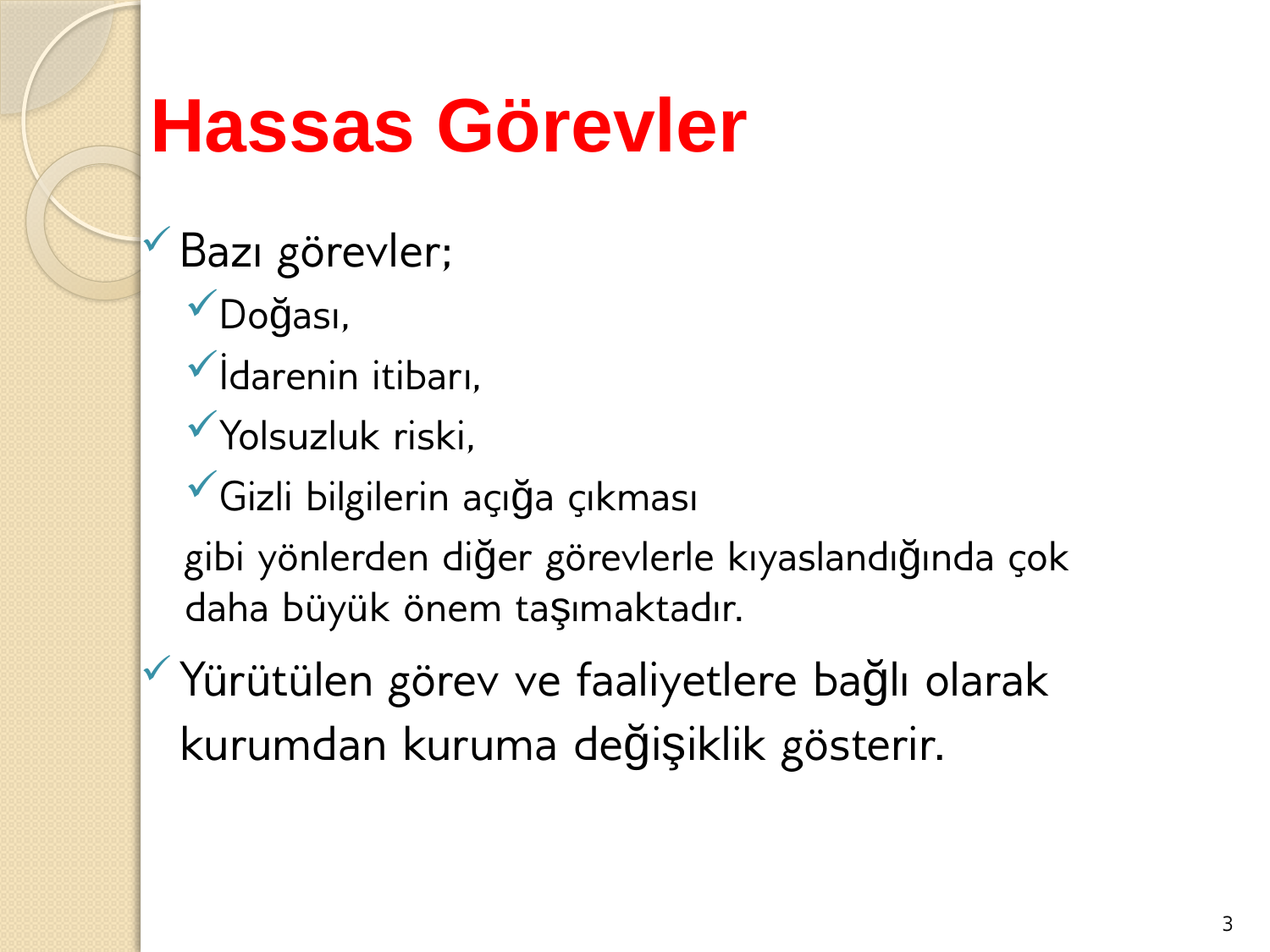

# Hassas Görevler
Bazı görevler;
Doğası,
İdarenin itibarı,
Yolsuzluk riski,
Gizli bilgilerin açığa çıkması
gibi yönlerden diğer görevlerle kıyaslandığında çok daha büyük önem taşımaktadır.
Yürütülen görev ve faaliyetlere bağlı olarak kurumdan kuruma değişiklik gösterir.
3